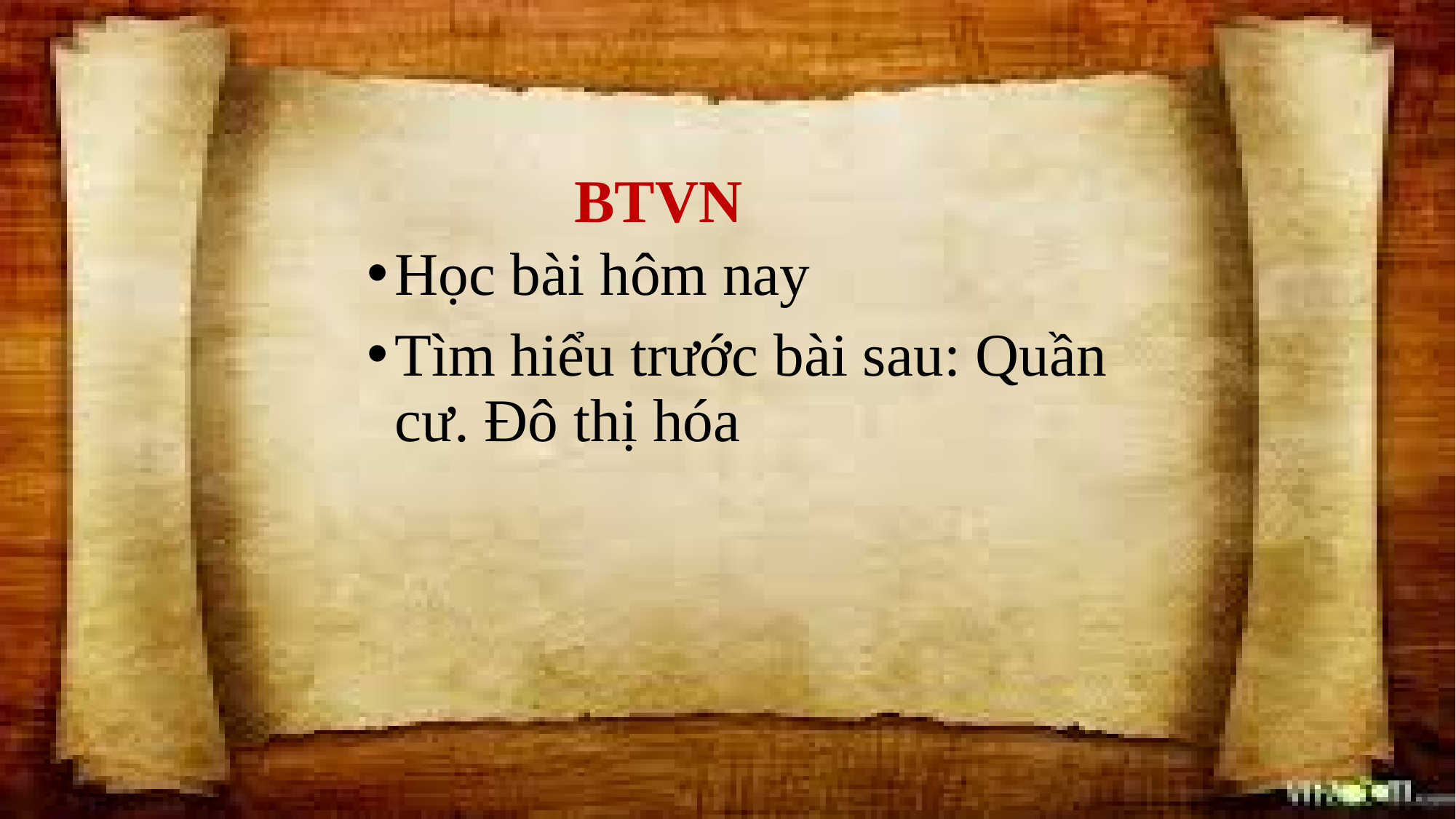

# BTVN
Học bài hôm nay
Tìm hiểu trước bài sau: Quần cư. Đô thị hóa